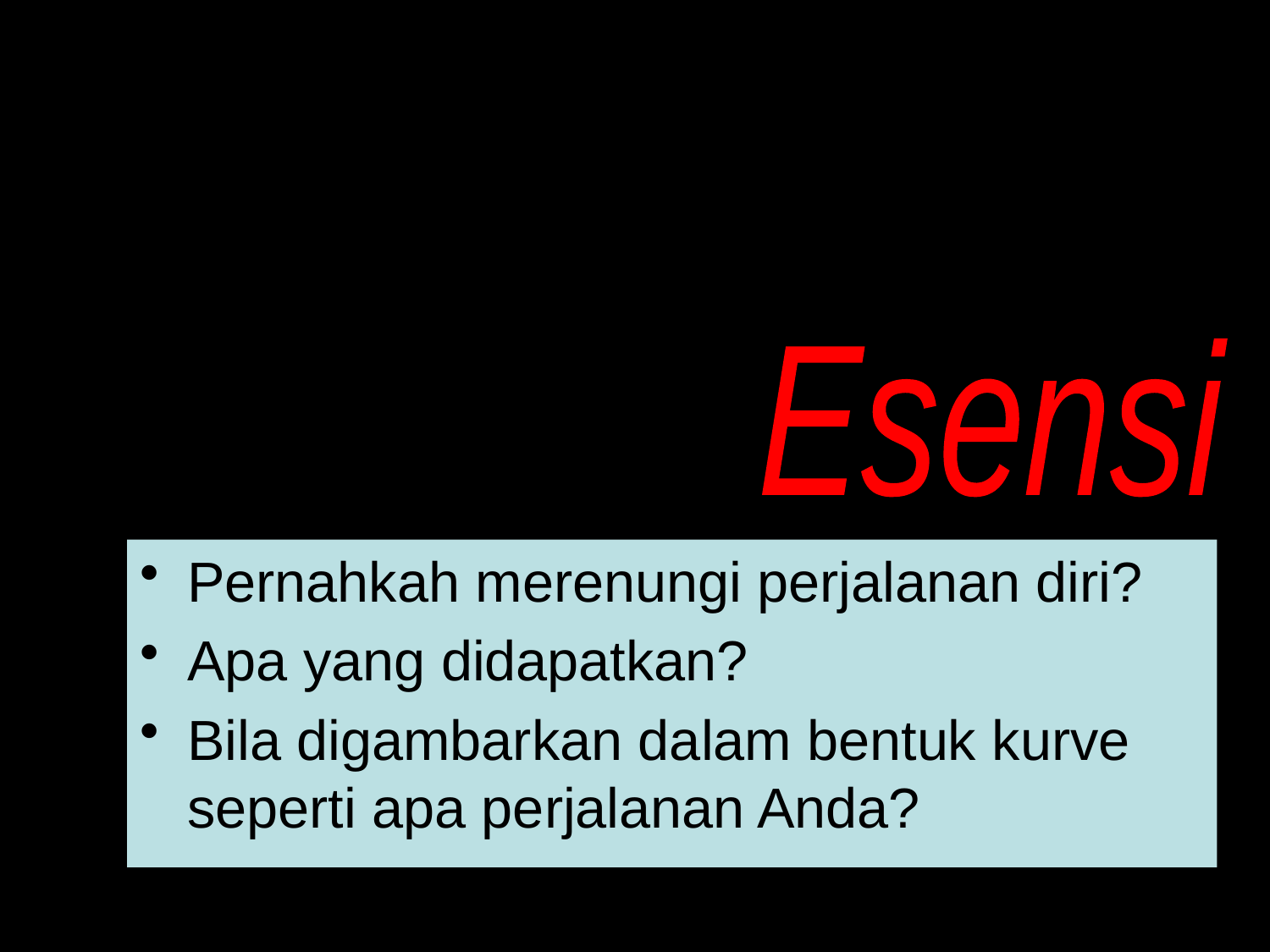

Esensi
Pernahkah merenungi perjalanan diri?
Apa yang didapatkan?
Bila digambarkan dalam bentuk kurve seperti apa perjalanan Anda?